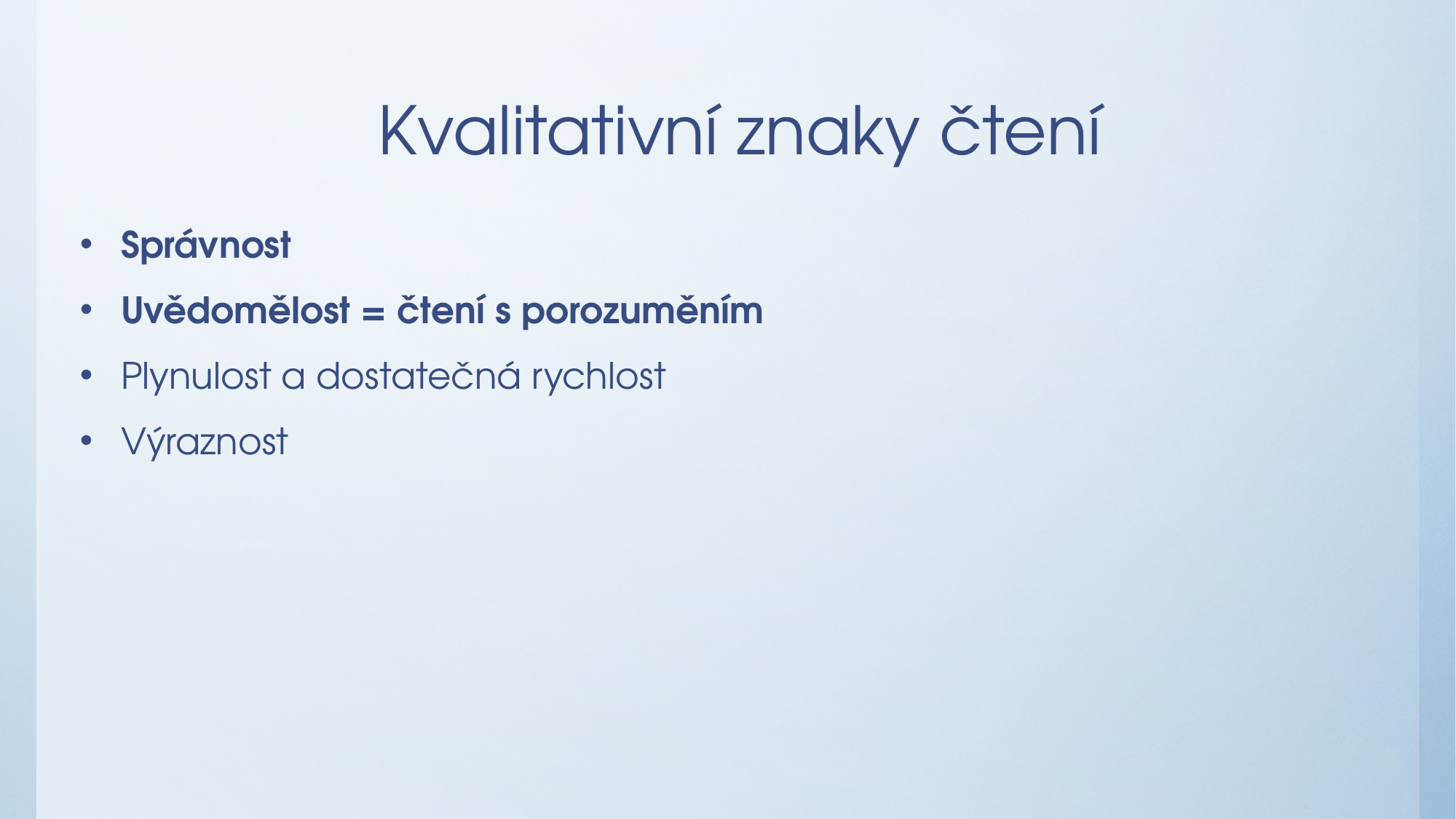

# Kvalitativní znaky čtení
Správnost
Uvědomělost = čtení s porozuměním
Plynulost a dostatečná rychlost
Výraznost